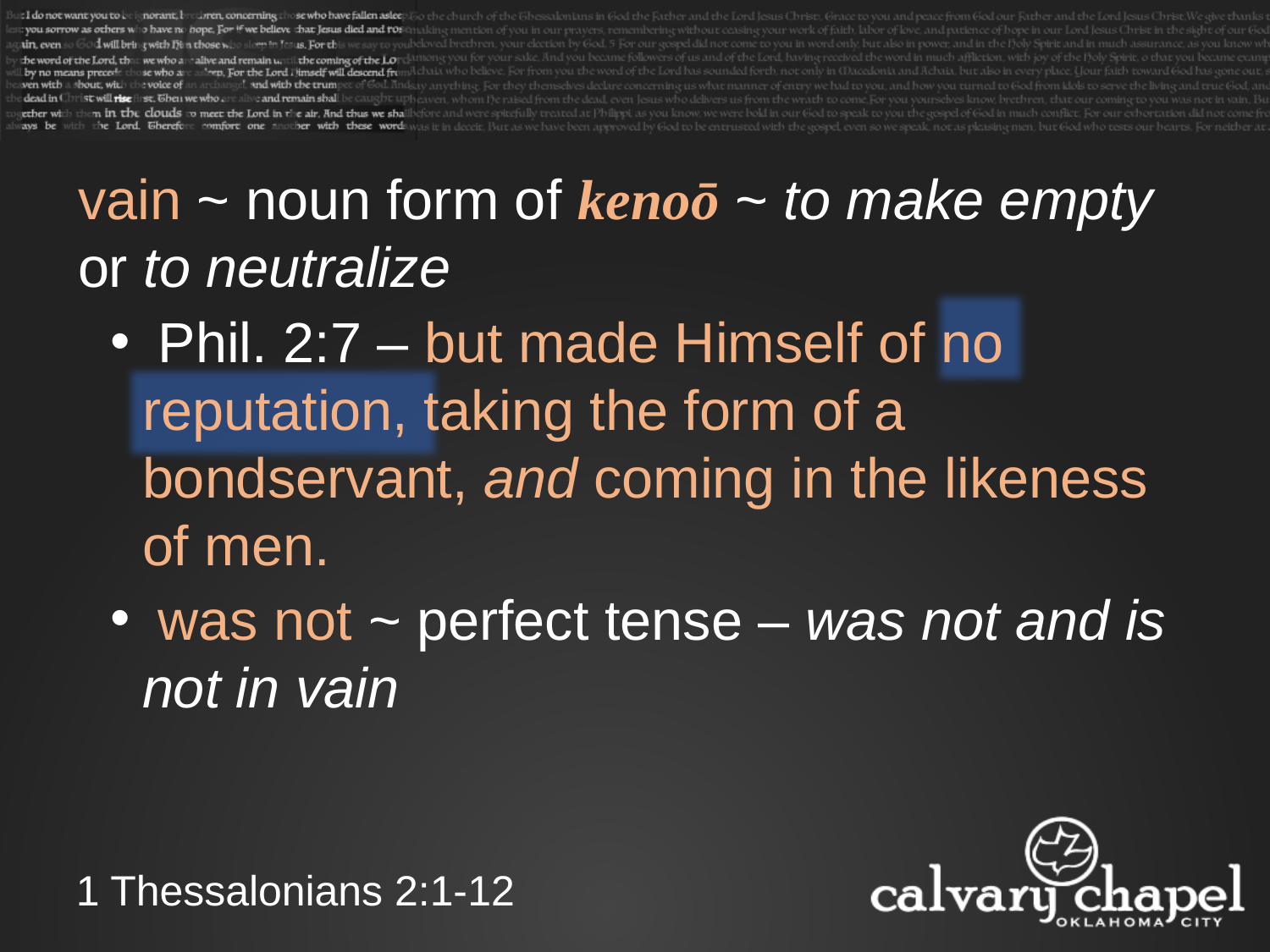

vain ~ noun form of kenoō ~ to make empty or to neutralize

 Phil. 2:7 – but made Himself of no reputation, taking the form of a bondservant, and coming in the likeness of men.

 was not ~ perfect tense – was not and is not in vain
1 Thessalonians 2:1-12